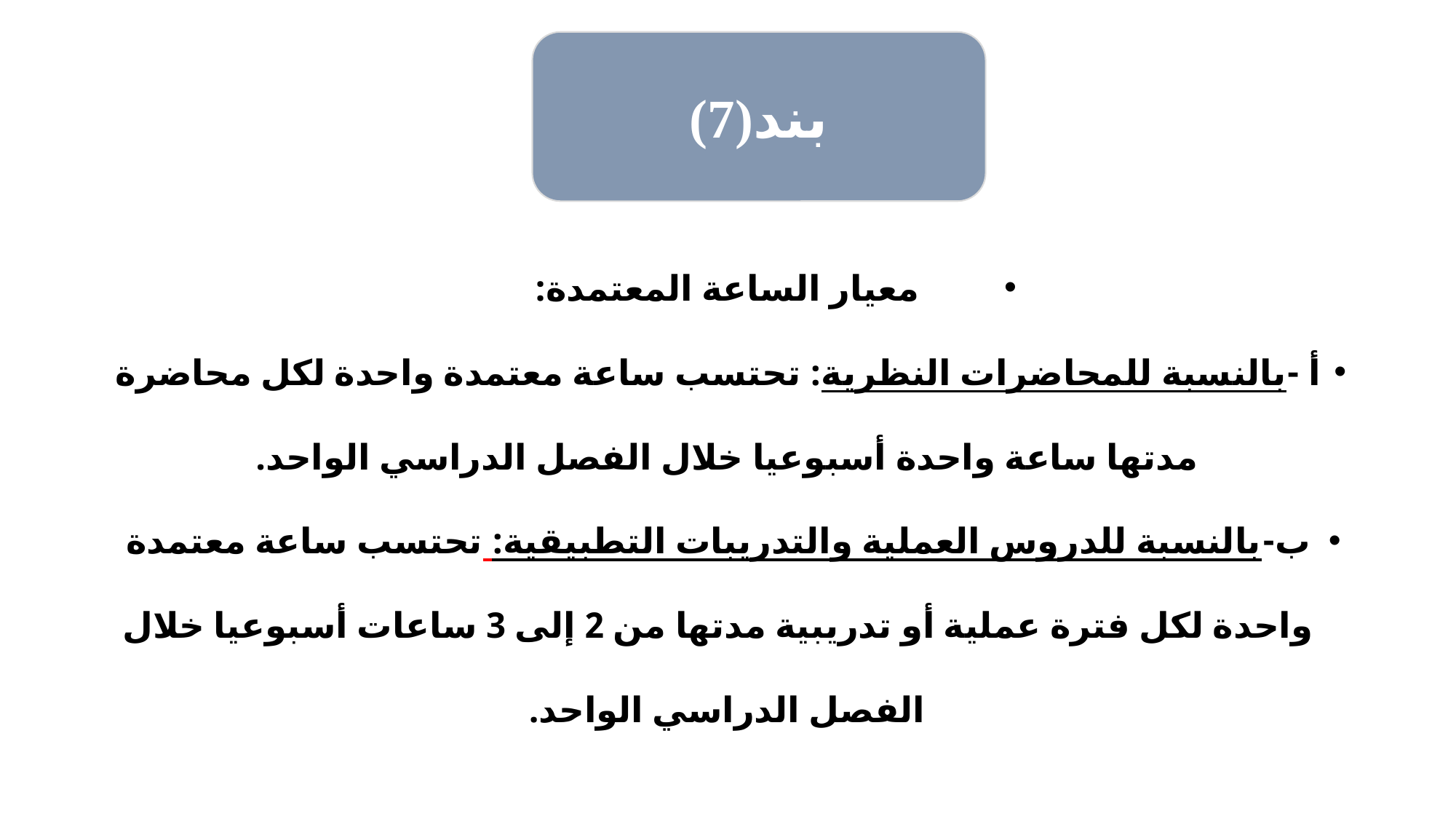

(7)بند
معيار الساعة المعتمدة:
أ -بالنسبة للمحاضرات النظرية: تحتسب ساعة معتمدة واحدة لكل محاضرة مدتها ساعة واحدة أسبوعيا خلال الفصل الدراسي الواحد.
ب-بالنسبة للدروس العملية والتدريبات التطبيقية: تحتسب ساعة معتمدة واحدة لكل فترة عملية أو تدريبية مدتها من 2 إلى 3 ساعات أسبوعيا خلال الفصل الدراسي الواحد.